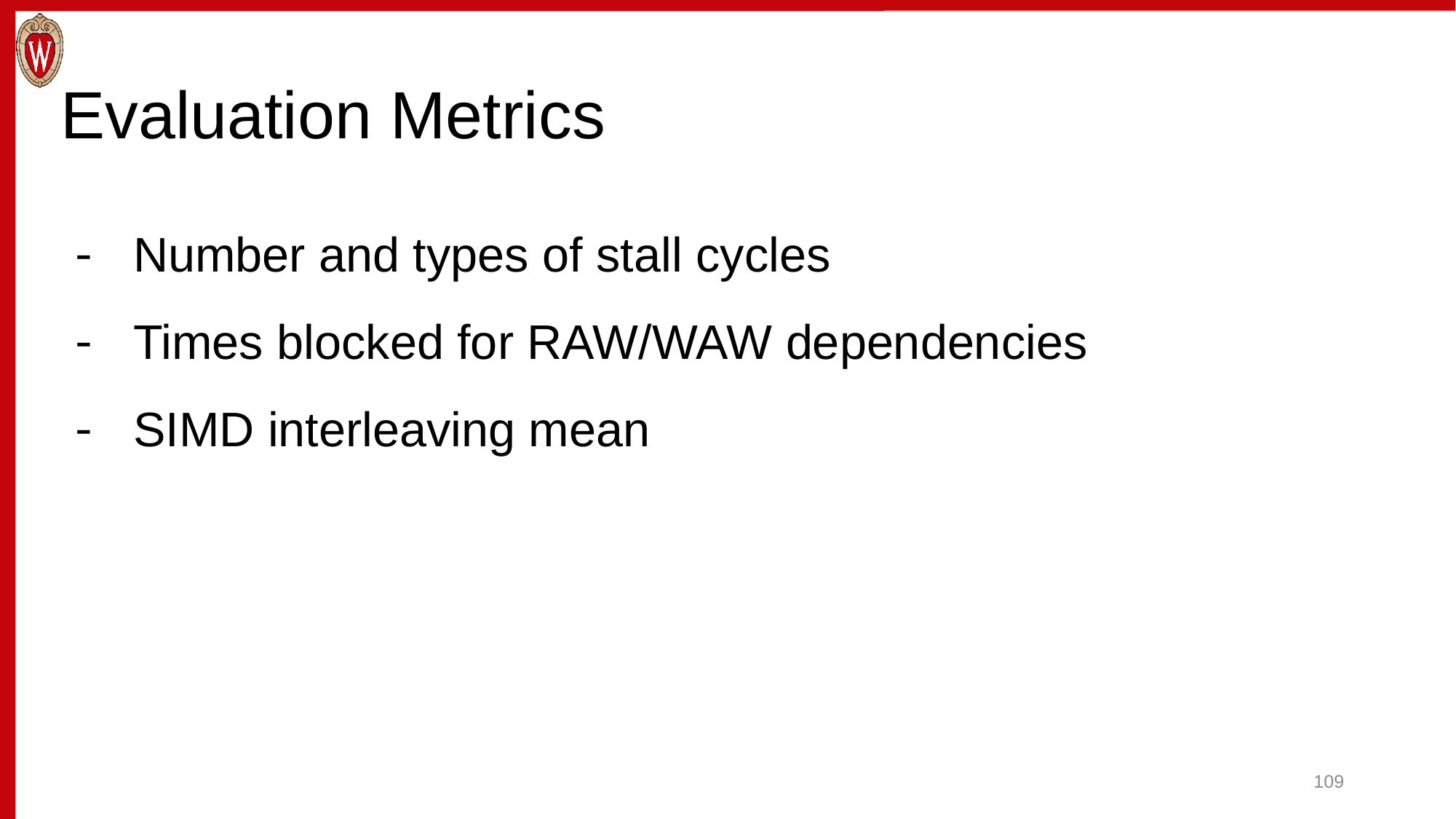

# Evaluation Metrics
Number and types of stall cycles
Times blocked for RAW/WAW dependencies
SIMD interleaving mean
109